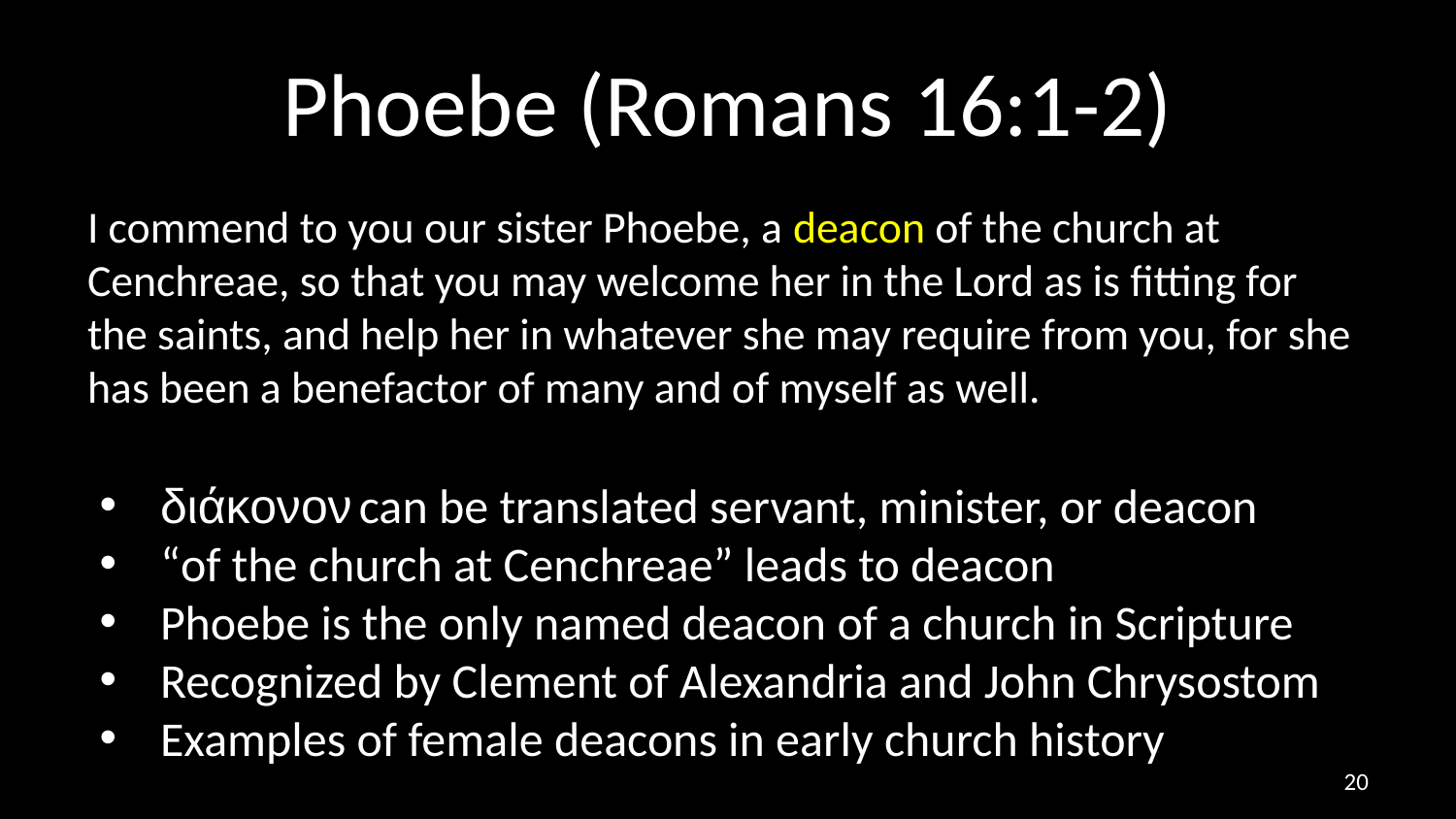

# Phoebe (Romans 16:1-2)
I commend to you our sister Phoebe, a deacon of the church at Cenchreae, so that you may welcome her in the Lord as is fitting for the saints, and help her in whatever she may require from you, for she has been a benefactor of many and of myself as well.

διάκονον can be translated servant, minister, or deacon
“of the church at Cenchreae” leads to deacon
Phoebe is the only named deacon of a church in Scripture
Recognized by Clement of Alexandria and John Chrysostom
Examples of female deacons in early church history

20